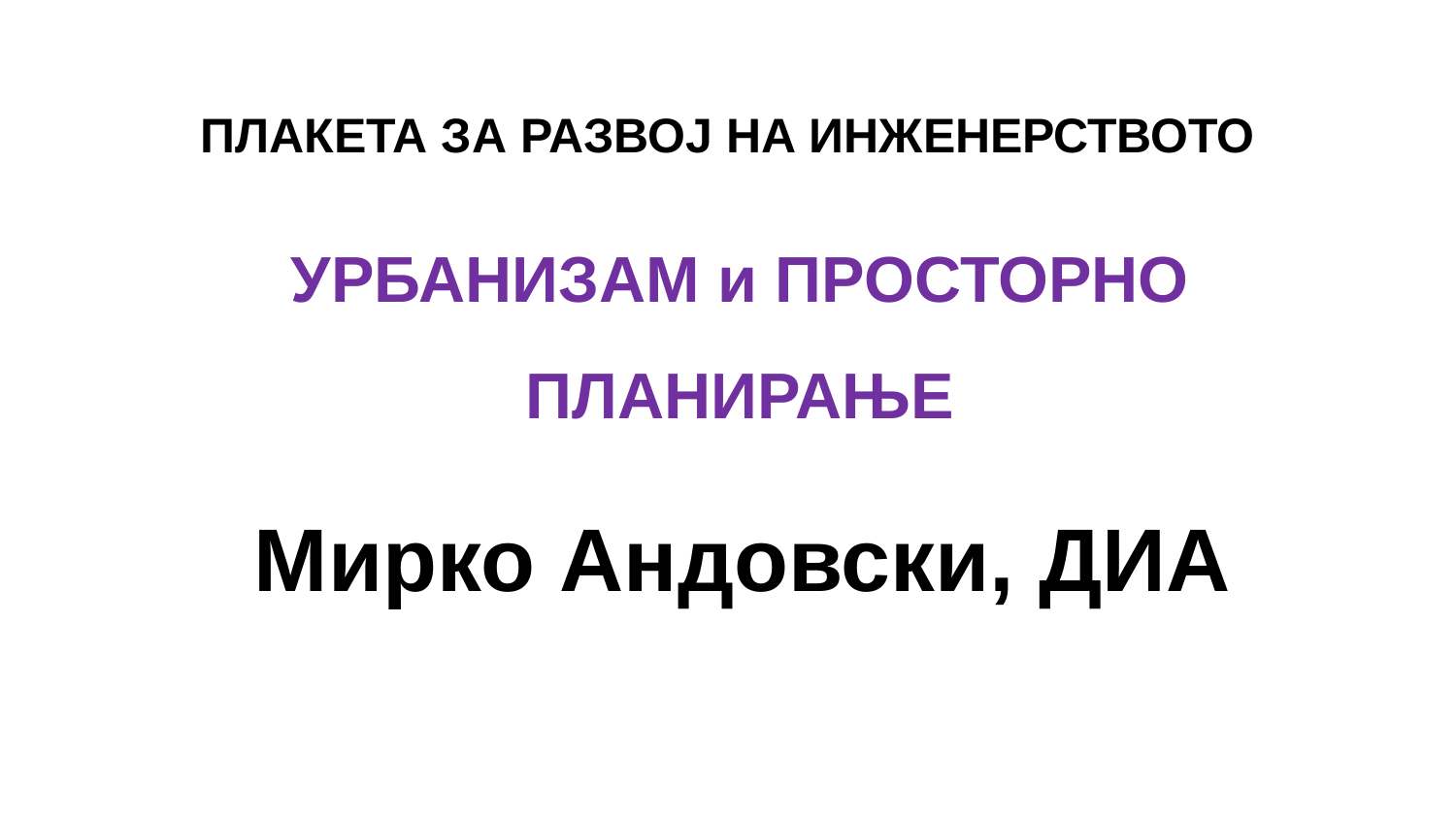

# ПЛАКЕТА ЗА РАЗВОЈ НА ИНЖЕНЕРСТВОТО
УРБАНИЗАМ и ПРОСТОРНО ПЛАНИРАЊЕ
Мирко Андовски, ДИА